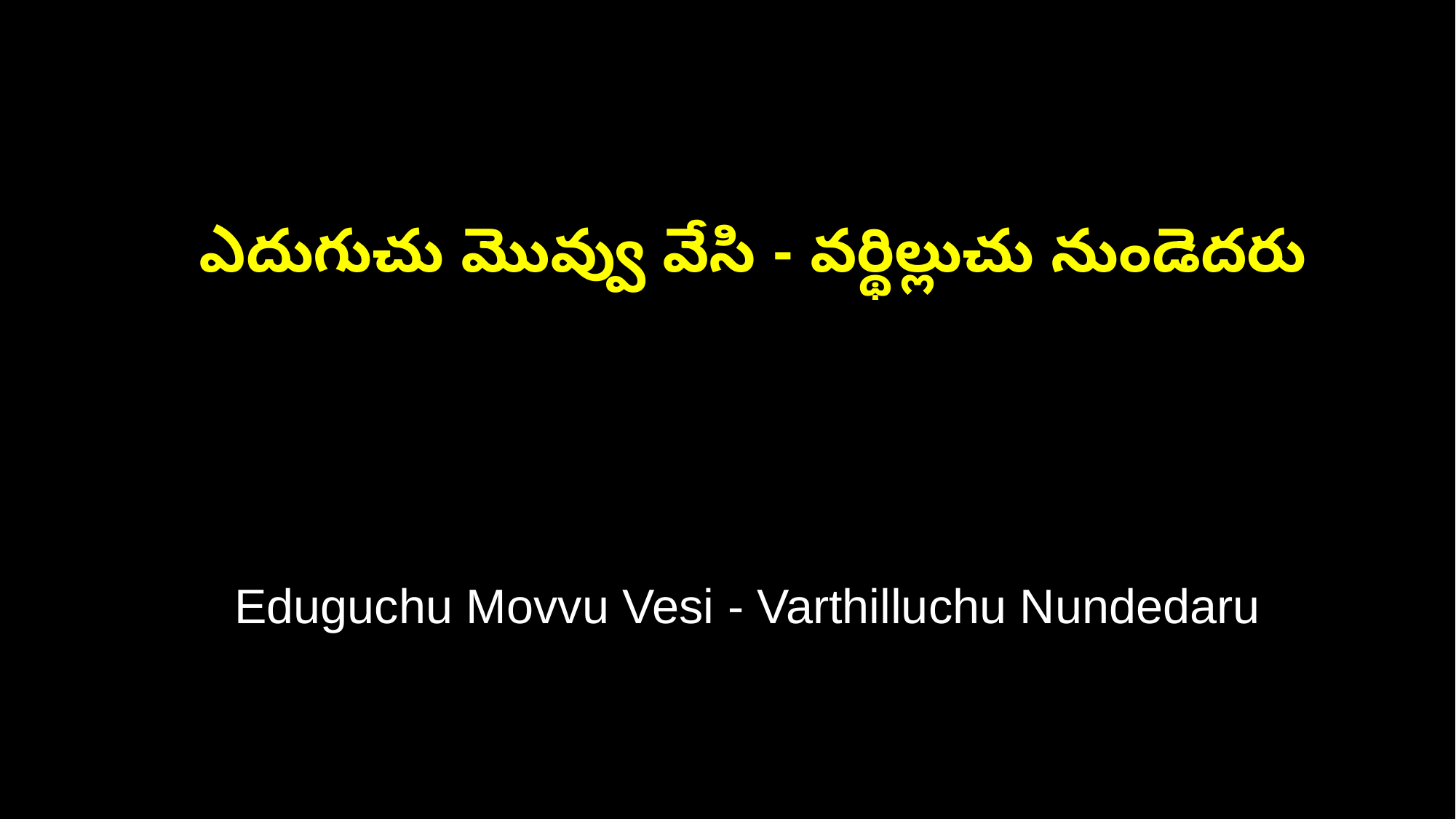

ఎదుగుచు మొవ్వు వేసి - వర్థిల్లుచు నుండెదరు
   Eduguchu Movvu Vesi - Varthilluchu Nundedaru